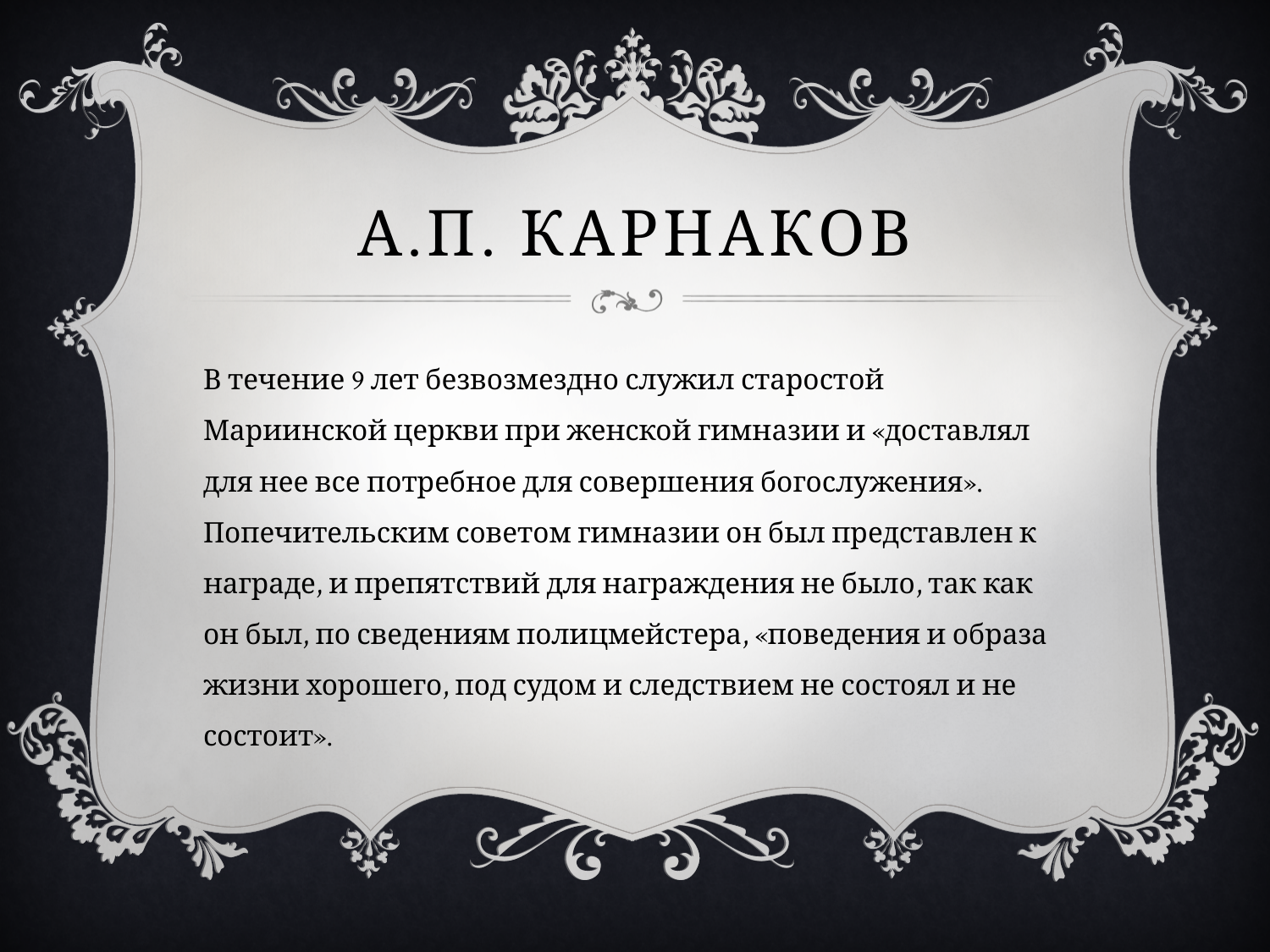

# А.П. Карнаков
В течение 9 лет безвозмездно служил старостой Мариинской церкви при женской гимназии и «доставлял для нее все потребное для совершения богослужения». Попечительским советом гимназии он был представлен к награде, и препятствий для награждения не было, так как он был, по сведениям полицмейстера, «поведения и образа жизни хорошего, под судом и следствием не состоял и не состоит».